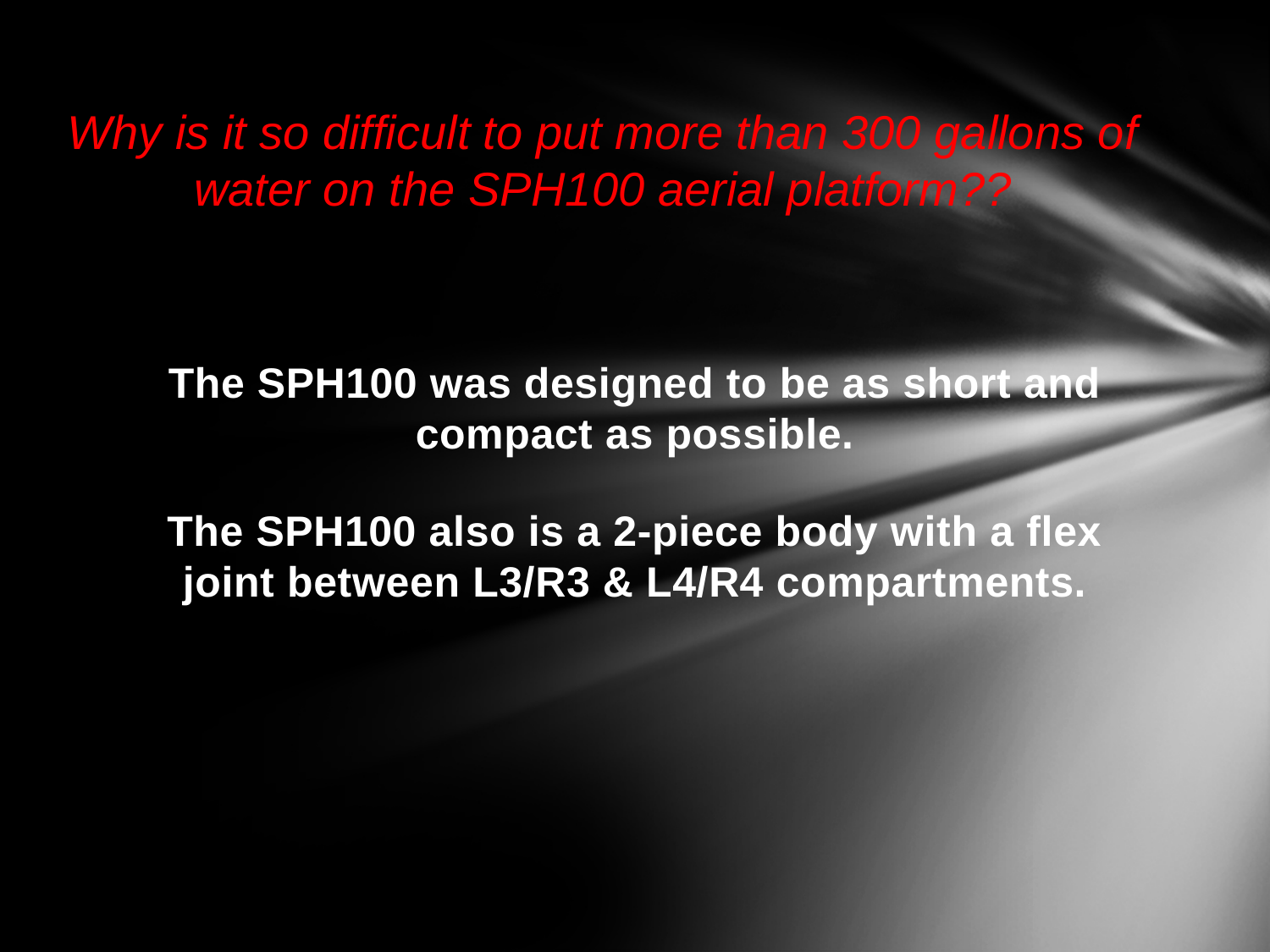

Why is it so difficult to put more than 300 gallons of water on the SPH100 aerial platform??
The SPH100 was designed to be as short and compact as possible.
The SPH100 also is a 2-piece body with a flex joint between L3/R3 & L4/R4 compartments.